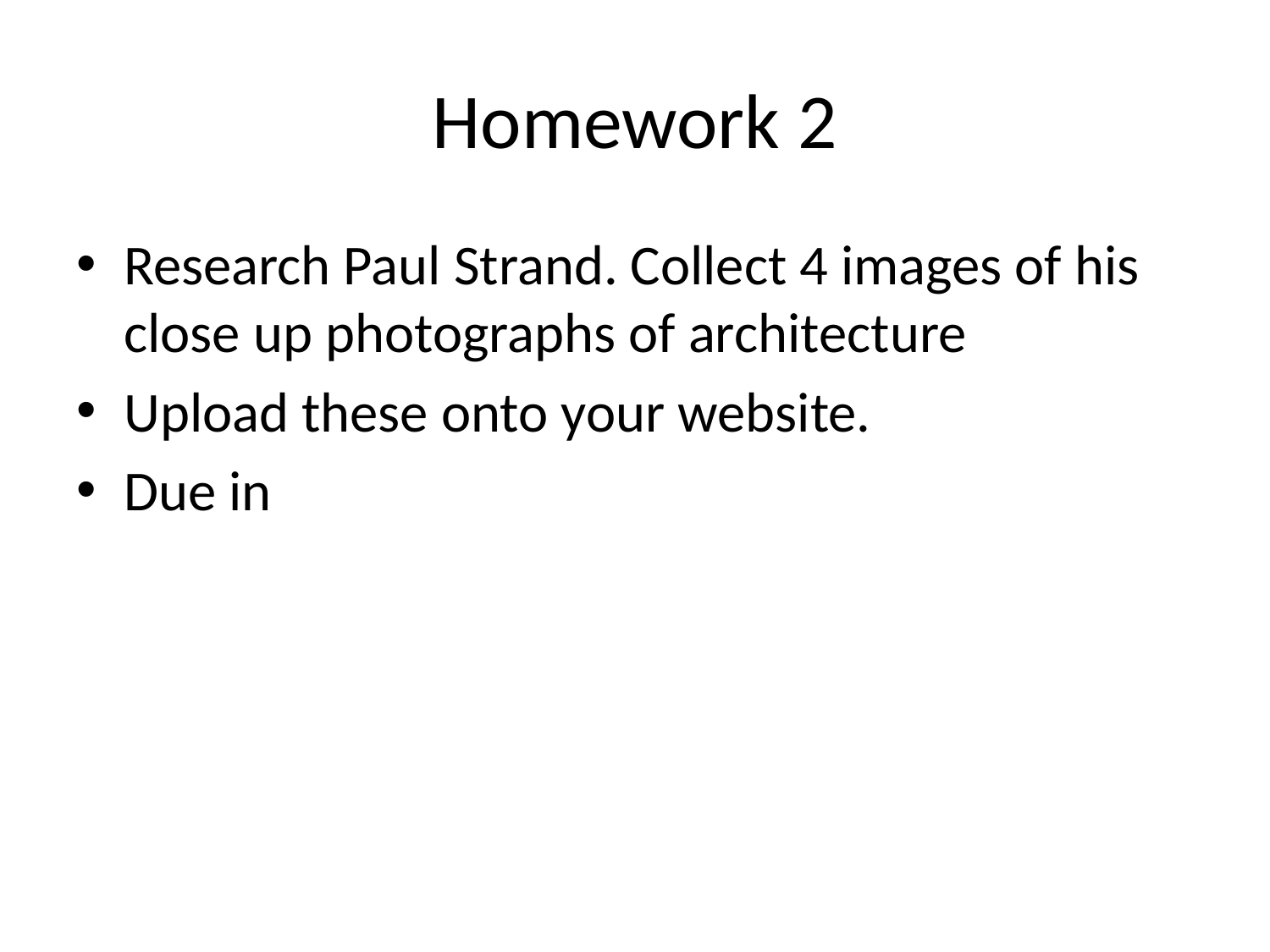

# Homework 2
Research Paul Strand. Collect 4 images of his close up photographs of architecture
Upload these onto your website.
Due in